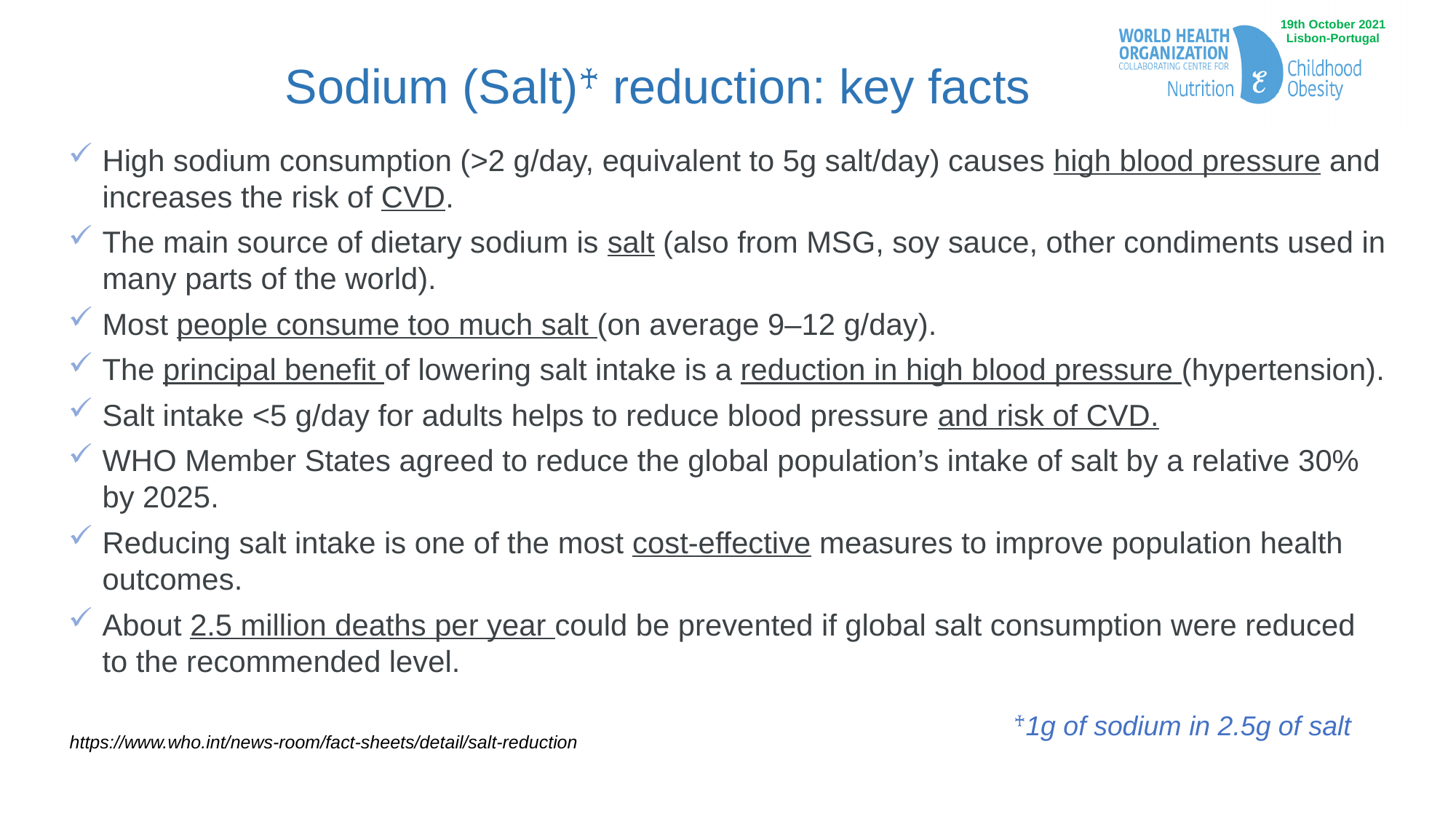

Sodium (Salt)♰ reduction: key facts
High sodium consumption (>2 g/day, equivalent to 5g salt/day) causes high blood pressure and increases the risk of CVD.
The main source of dietary sodium is salt (also from MSG, soy sauce, other condiments used in many parts of the world).
Most people consume too much salt (on average 9–12 g/day).
The principal benefit of lowering salt intake is a reduction in high blood pressure (hypertension).
Salt intake <5 g/day for adults helps to reduce blood pressure and risk of CVD.
WHO Member States agreed to reduce the global population’s intake of salt by a relative 30% by 2025.
Reducing salt intake is one of the most cost-effective measures to improve population health outcomes.
About 2.5 million deaths per year could be prevented if global salt consumption were reduced to the recommended level.
♰1g of sodium in 2.5g of salt
https://www.who.int/news-room/fact-sheets/detail/salt-reduction